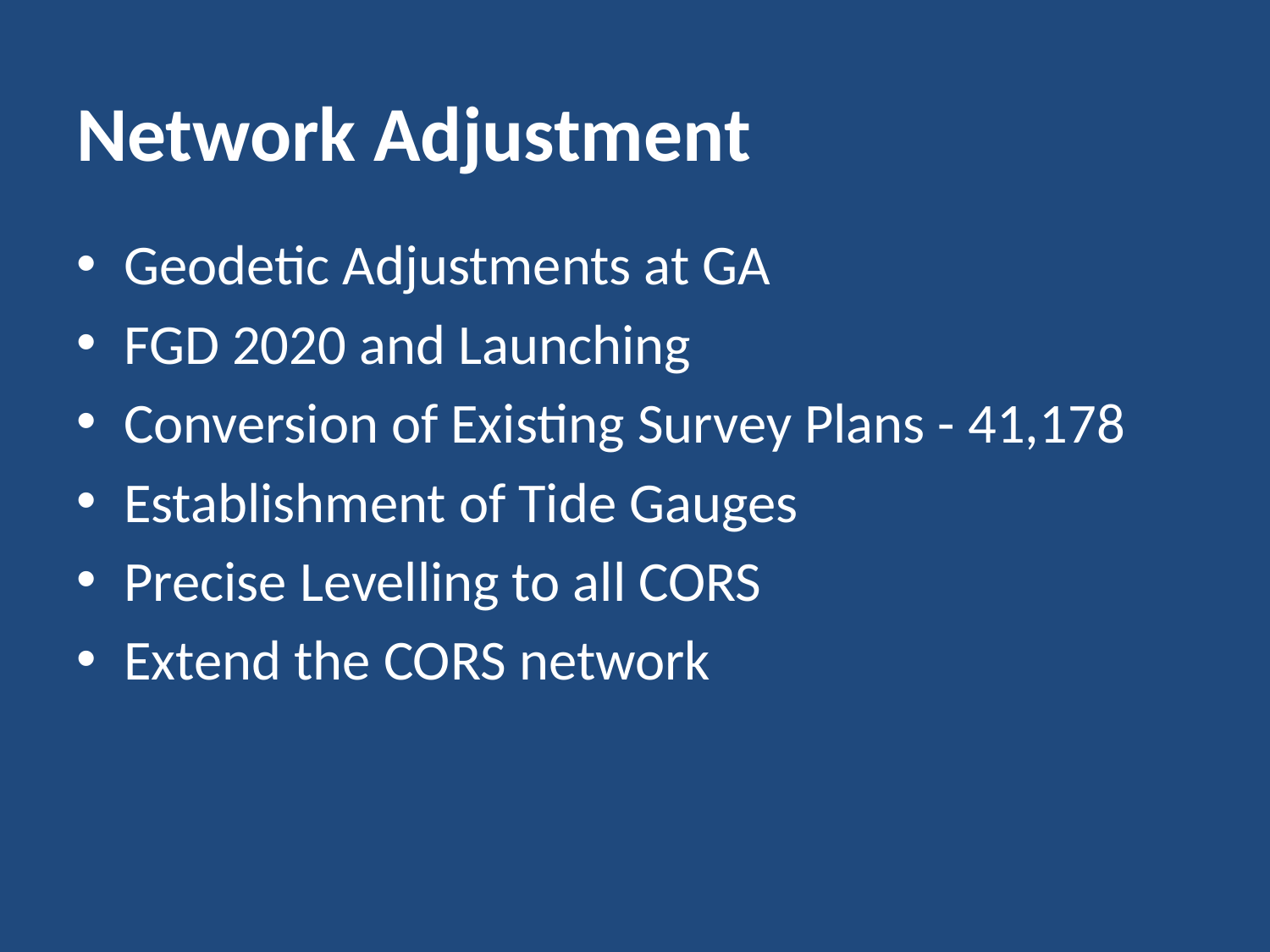

# Network Adjustment
Geodetic Adjustments at GA
FGD 2020 and Launching
Conversion of Existing Survey Plans - 41,178
Establishment of Tide Gauges
Precise Levelling to all CORS
Extend the CORS network